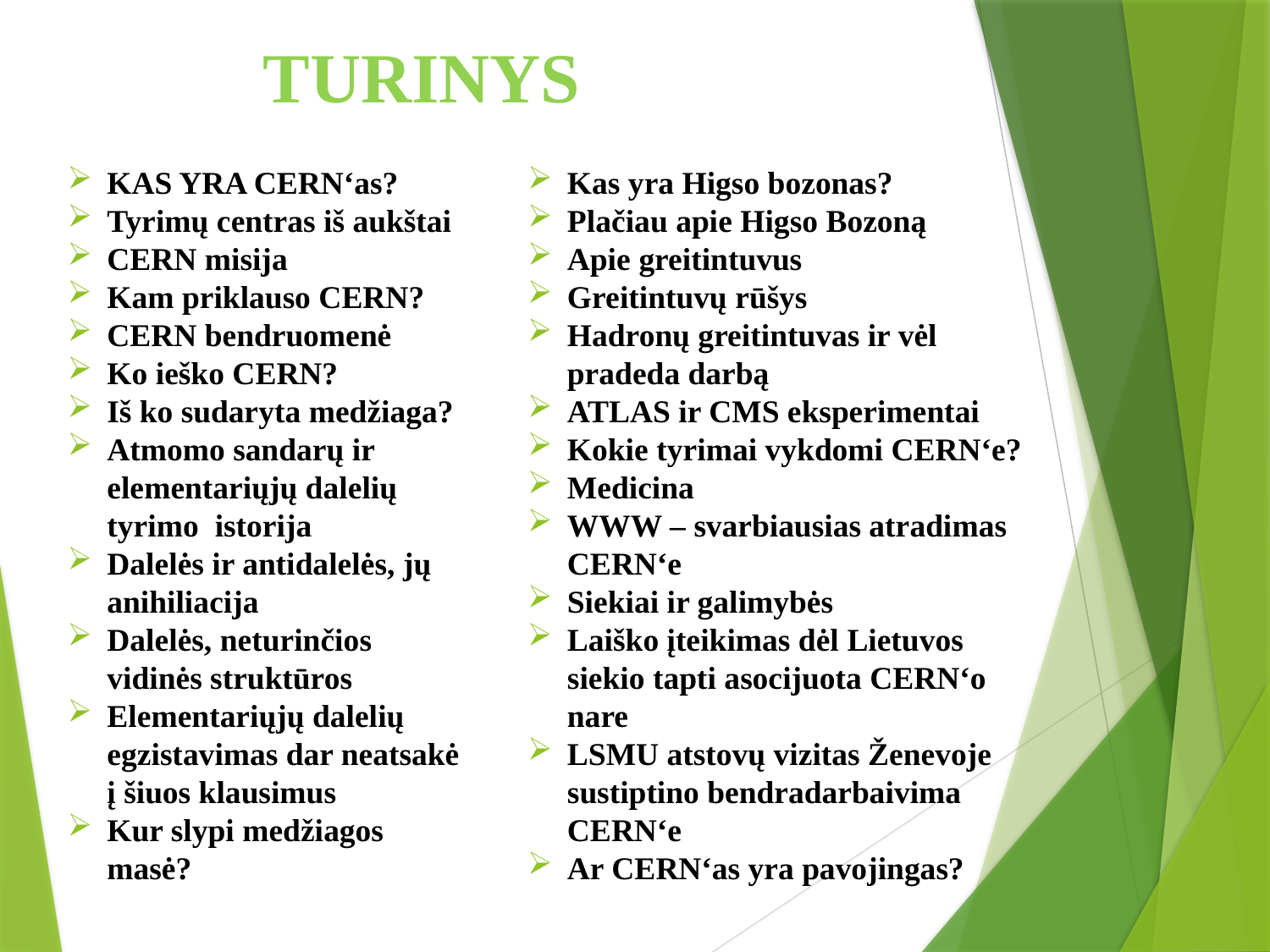

# TURINYS
KAS YRA CERN‘as?
Tyrimų centras iš aukštai
CERN misija
Kam priklauso CERN?
CERN bendruomenė
Ko ieško CERN?
Iš ko sudaryta medžiaga?
Atmomo sandarų ir elementariųjų dalelių tyrimo  istorija
Dalelės ir antidalelės, jų anihiliacija
Dalelės, neturinčios vidinės struktūros
Elementariųjų dalelių egzistavimas dar neatsakė į šiuos klausimus
Kur slypi medžiagos masė?
Kas yra Higso bozonas?
Plačiau apie Higso Bozoną
Apie greitintuvus
Greitintuvų rūšys
Hadronų greitintuvas ir vėl pradeda darbą
ATLAS ir CMS eksperimentai
Kokie tyrimai vykdomi CERN‘e?
Medicina
WWW – svarbiausias atradimas CERN‘e
Siekiai ir galimybės
Laiško įteikimas dėl Lietuvos siekio tapti asocijuota CERN‘o nare
LSMU atstovų vizitas Ženevoje sustiptino bendradarbaivima CERN‘e
Ar CERN‘as yra pavojingas?